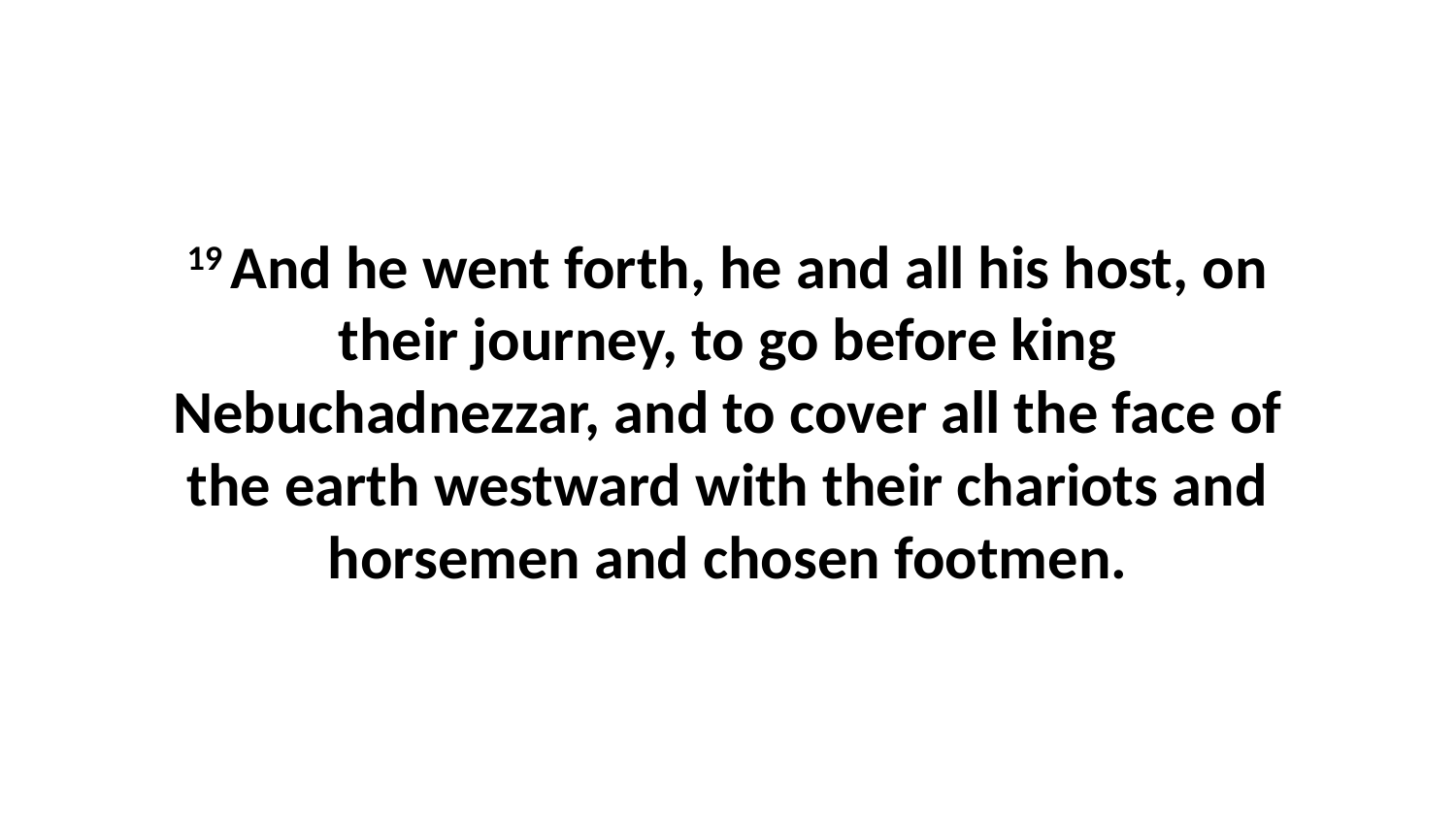

19 And he went forth, he and all his host, on their journey, to go before king Nebuchadnezzar, and to cover all the face of the earth westward with their chariots and horsemen and chosen footmen.